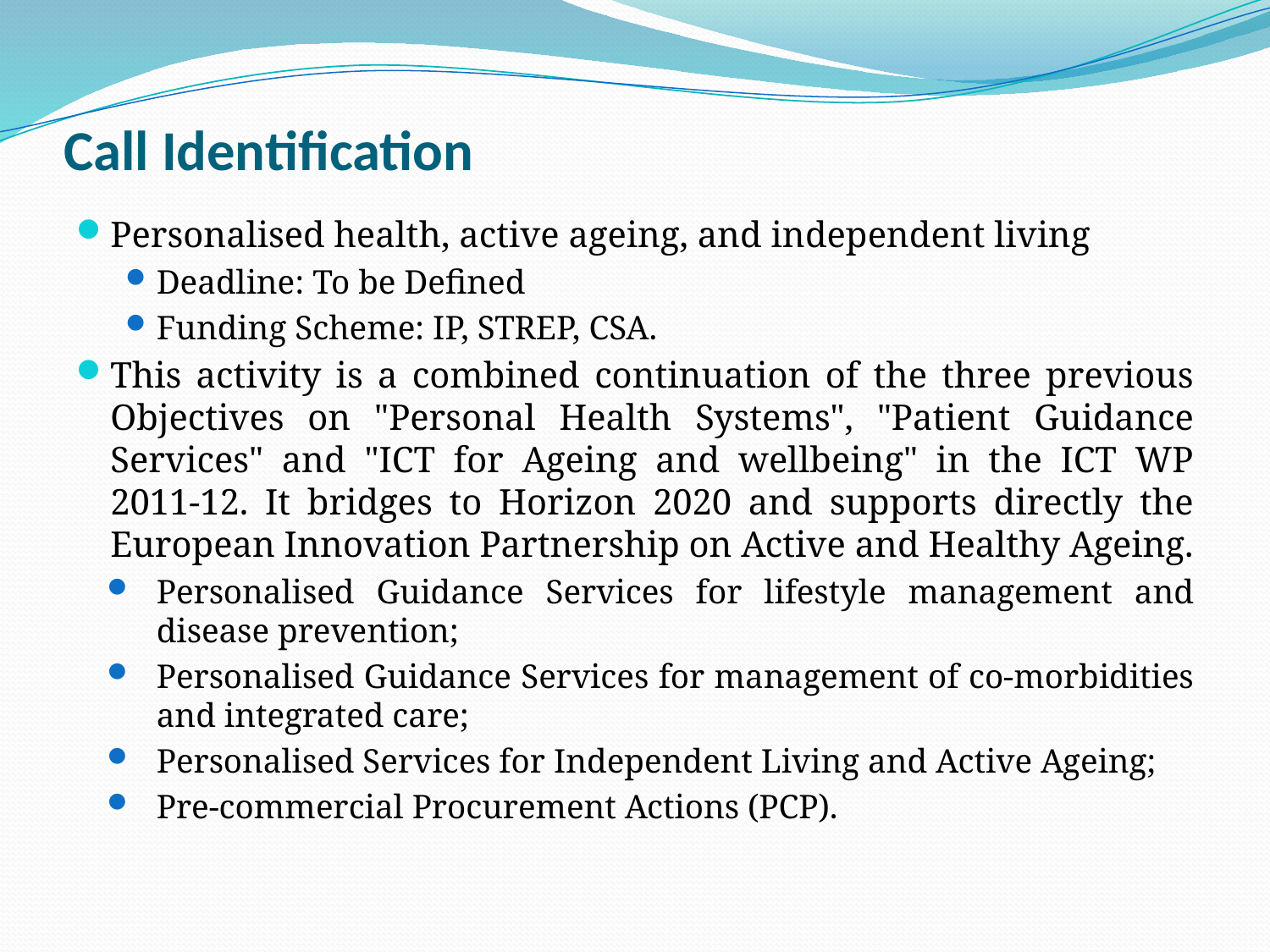

# Call Identification
Personalised health, active ageing, and independent living
Deadline: To be Defined
Funding Scheme: IP, STREP, CSA.
This activity is a combined continuation of the three previous Objectives on "Personal Health Systems", "Patient Guidance Services" and "ICT for Ageing and wellbeing" in the ICT WP 2011-12. It bridges to Horizon 2020 and supports directly the European Innovation Partnership on Active and Healthy Ageing.
Personalised Guidance Services for lifestyle management and disease prevention;
Personalised Guidance Services for management of co-morbidities and integrated care;
Personalised Services for Independent Living and Active Ageing;
Pre-commercial Procurement Actions (PCP).